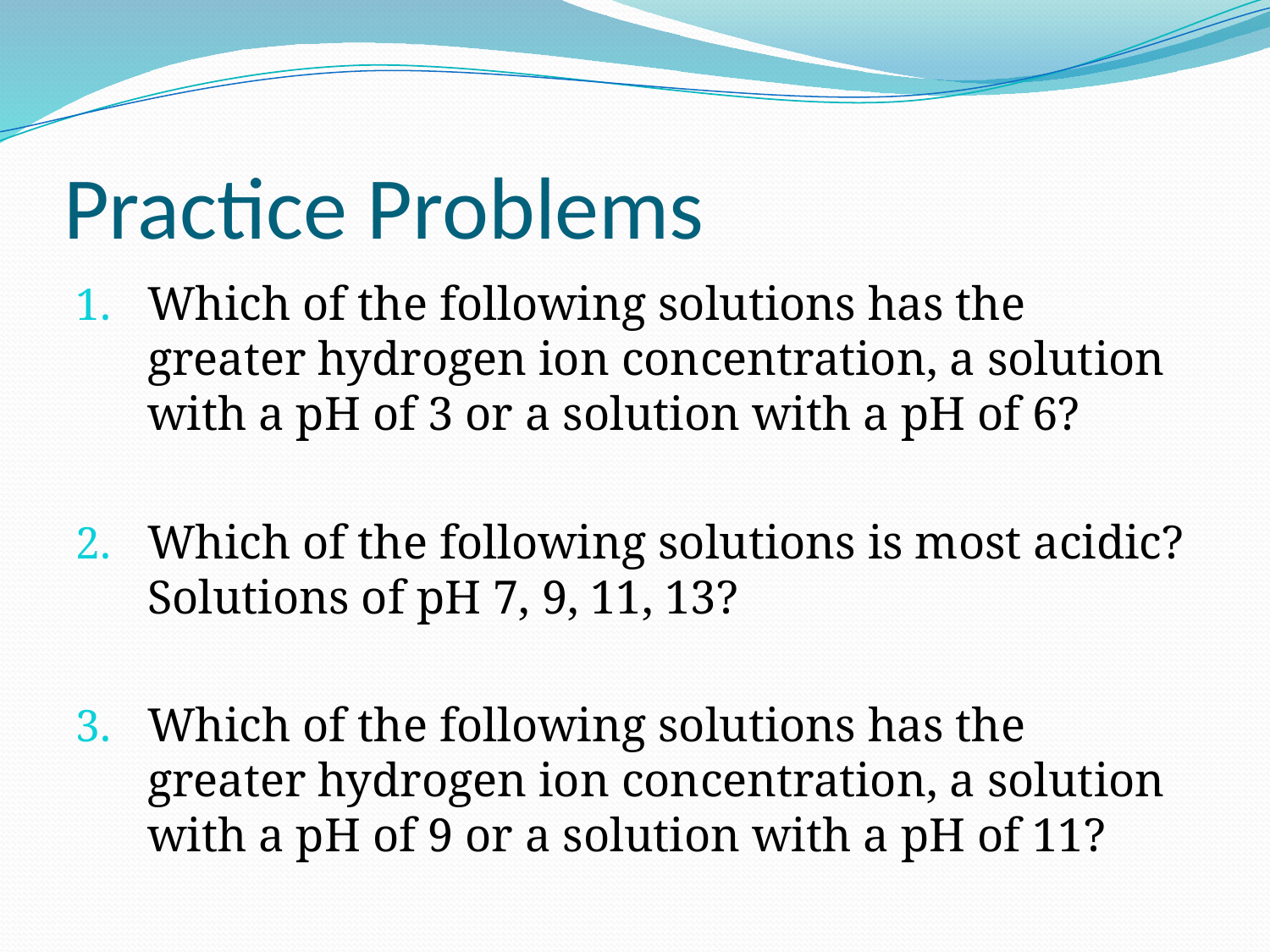

# Practice Problems
Which of the following solutions has the greater hydrogen ion concentration, a solution with a pH of 3 or a solution with a pH of 6?

Which of the following solutions is most acidic? Solutions of pH 7, 9, 11, 13?

Which of the following solutions has the greater hydrogen ion concentration, a solution with a pH of 9 or a solution with a pH of 11?